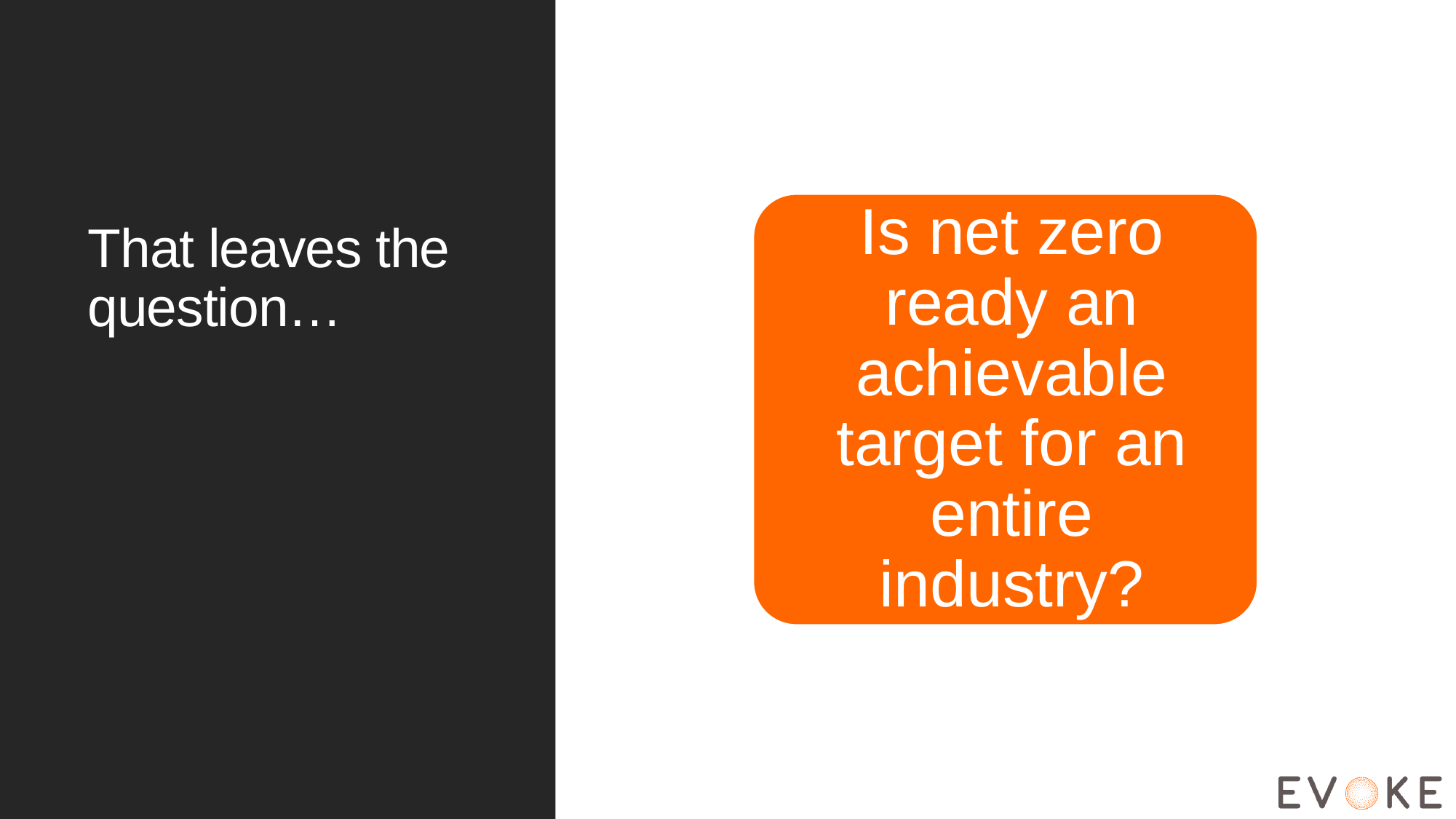

# That leaves the question…
Is net zero ready an achievable target for an entire industry?